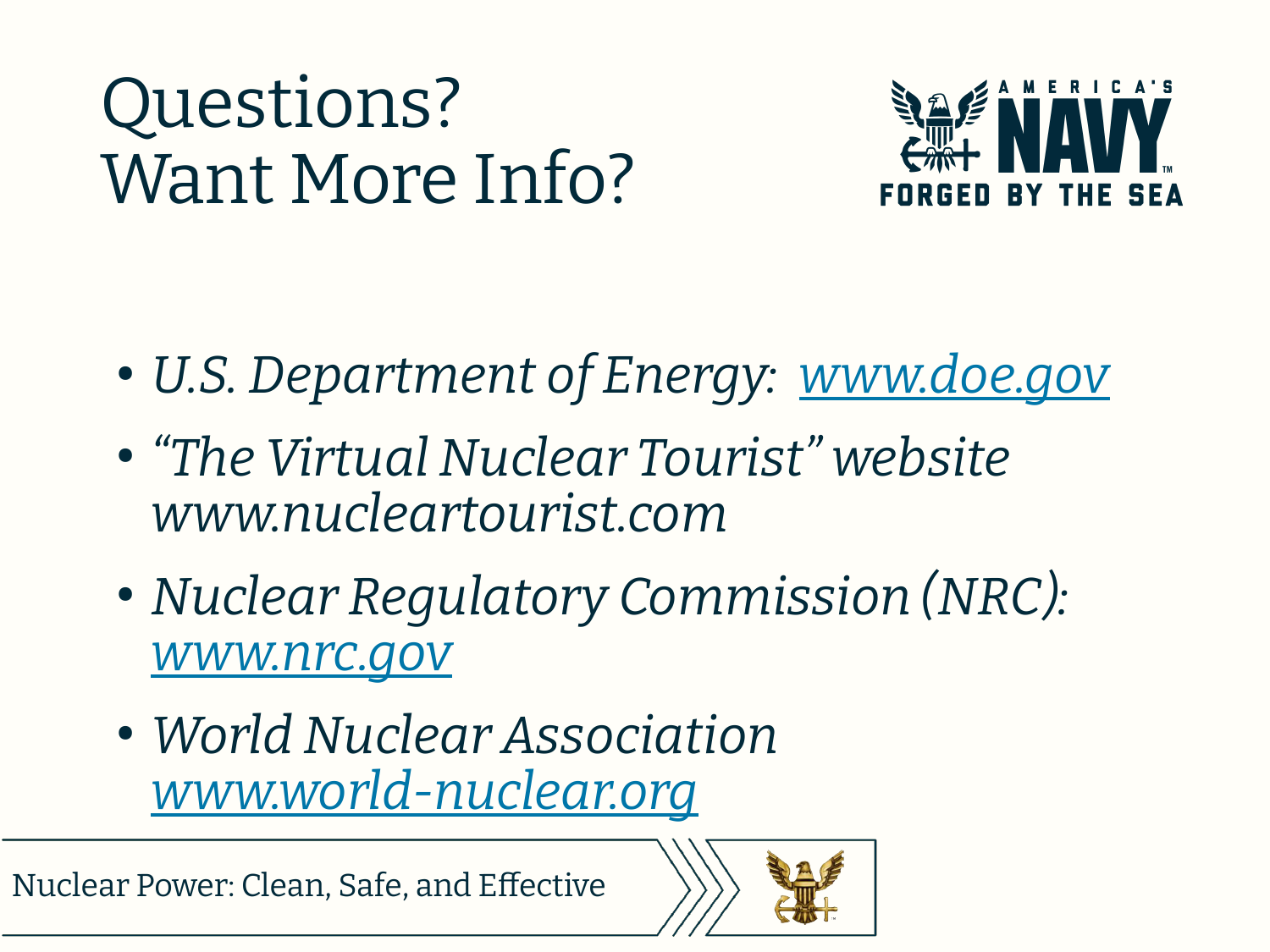

# Questions? Want More Info?

U.S. Department of Energy:  www.doe.gov
“The Virtual Nuclear Tourist” website www.nucleartourist.com
Nuclear Regulatory Commission (NRC):  www.nrc.gov
World Nuclear Association  www.world-nuclear.org

Nuclear Power: Clean, Safe, and Effective